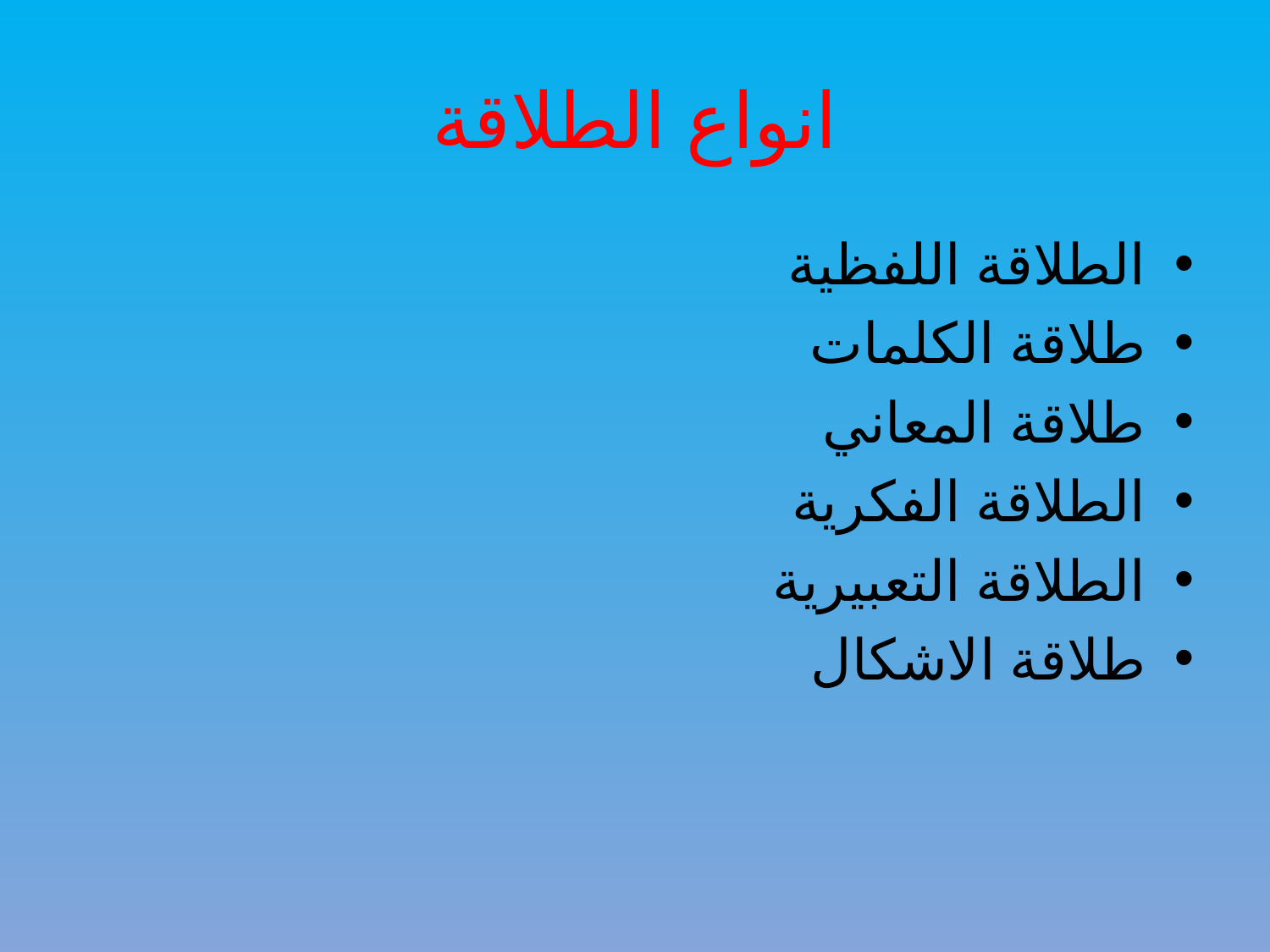

# انواع الطلاقة
الطلاقة اللفظية
طلاقة الكلمات
طلاقة المعاني
الطلاقة الفكرية
الطلاقة التعبيرية
طلاقة الاشكال